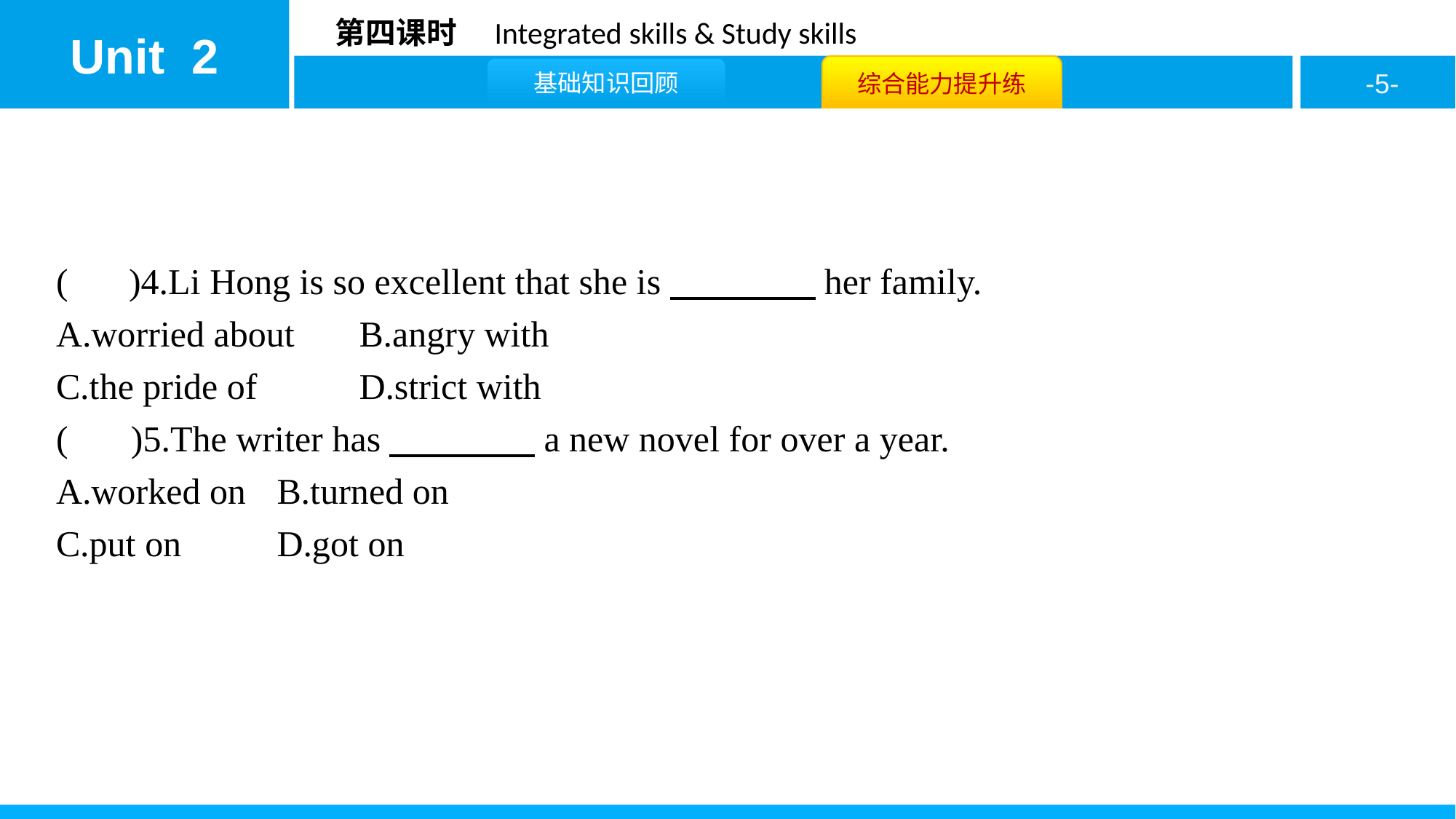

(  C  )4.Li Hong is so excellent that she is　　　　her family.
A.worried about	B.angry with
C.the pride of		D.strict with
(  A  )5.The writer has　　　　a new novel for over a year.
A.worked on	B.turned on
C.put on	D.got on